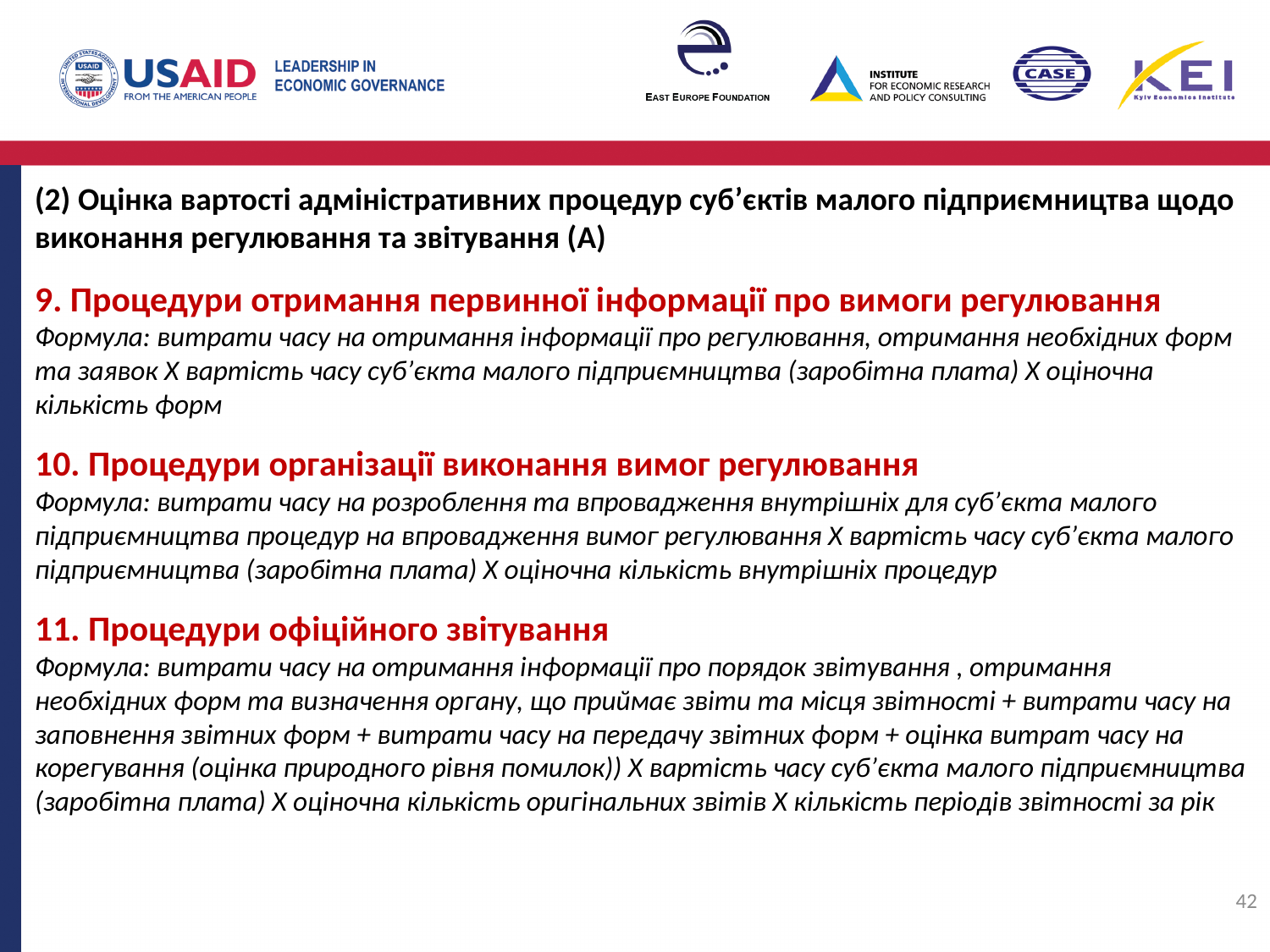

(2) Оцінка вартості адміністративних процедур суб’єктів малого підприємництва щодо виконання регулювання та звітування (А)

9. Процедури отримання первинної інформації про вимоги регулювання
Формула: витрати часу на отримання інформації про регулювання, отримання необхідних форм та заявок Х вартість часу суб’єкта малого підприємництва (заробітна плата) Х оціночна кількість форм

10. Процедури організації виконання вимог регулювання
Формула: витрати часу на розроблення та впровадження внутрішніх для суб’єкта малого підприємництва процедур на впровадження вимог регулювання Х вартість часу суб’єкта малого підприємництва (заробітна плата) Х оціночна кількість внутрішніх процедур

11. Процедури офіційного звітування
Формула: витрати часу на отримання інформації про порядок звітування , отримання необхідних форм та визначення органу, що приймає звіти та місця звітності + витрати часу на заповнення звітних форм + витрати часу на передачу звітних форм + оцінка витрат часу на корегування (оцінка природного рівня помилок)) Х вартість часу суб’єкта малого підприємництва (заробітна плата) Х оціночна кількість оригінальних звітів Х кількість періодів звітності за рік
42